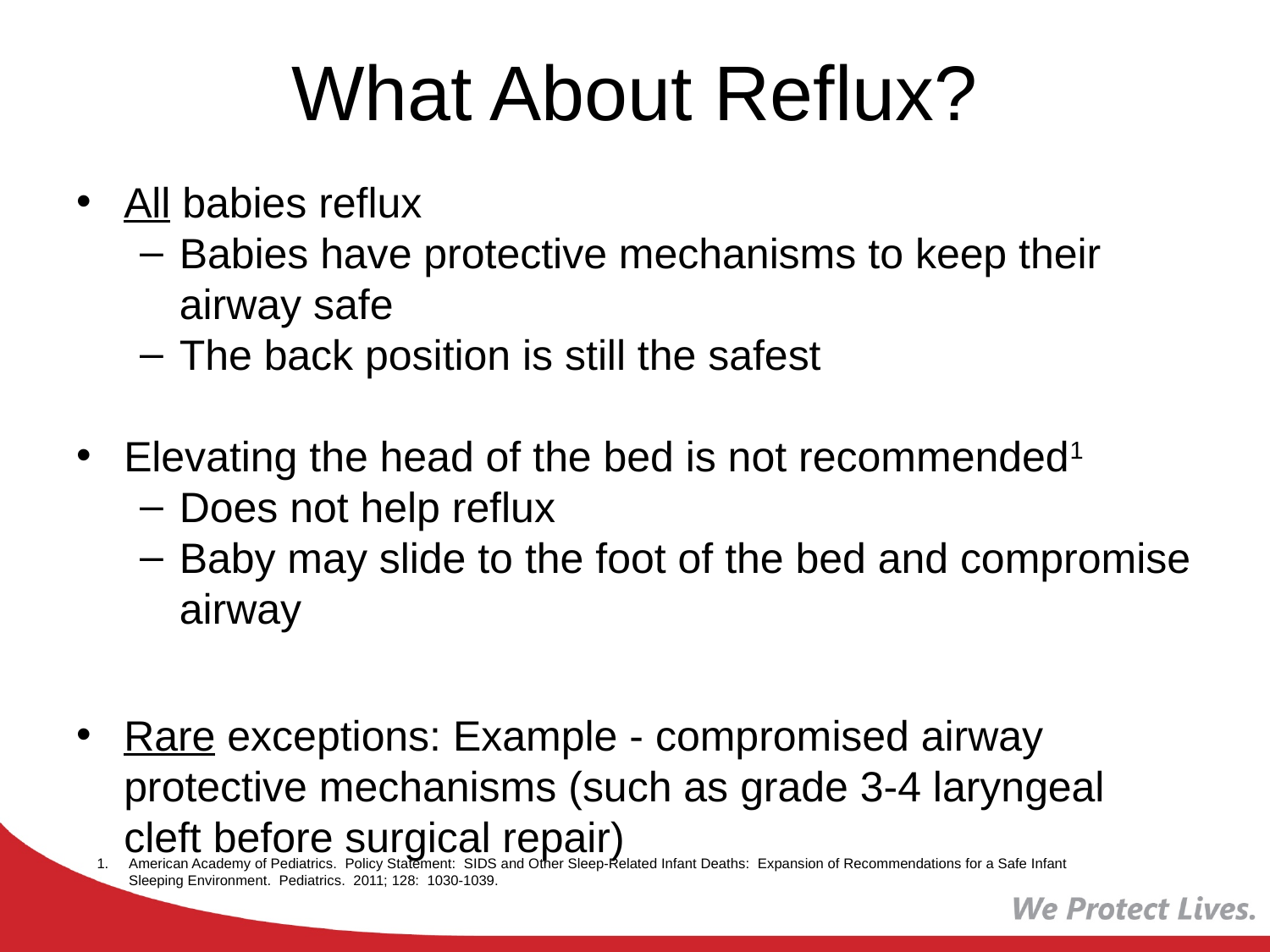

# What About Reflux?
All babies reflux
Babies have protective mechanisms to keep their airway safe
The back position is still the safest

Elevating the head of the bed is not recommended1
Does not help reflux
Baby may slide to the foot of the bed and compromise airway

Rare exceptions: Example - compromised airway protective mechanisms (such as grade 3-4 laryngeal cleft before surgical repair)
American Academy of Pediatrics.  Policy Statement:  SIDS and Other Sleep-Related Infant Deaths:  Expansion of Recommendations for a Safe Infant Sleeping Environment.  Pediatrics.  2011; 128:  1030-1039.